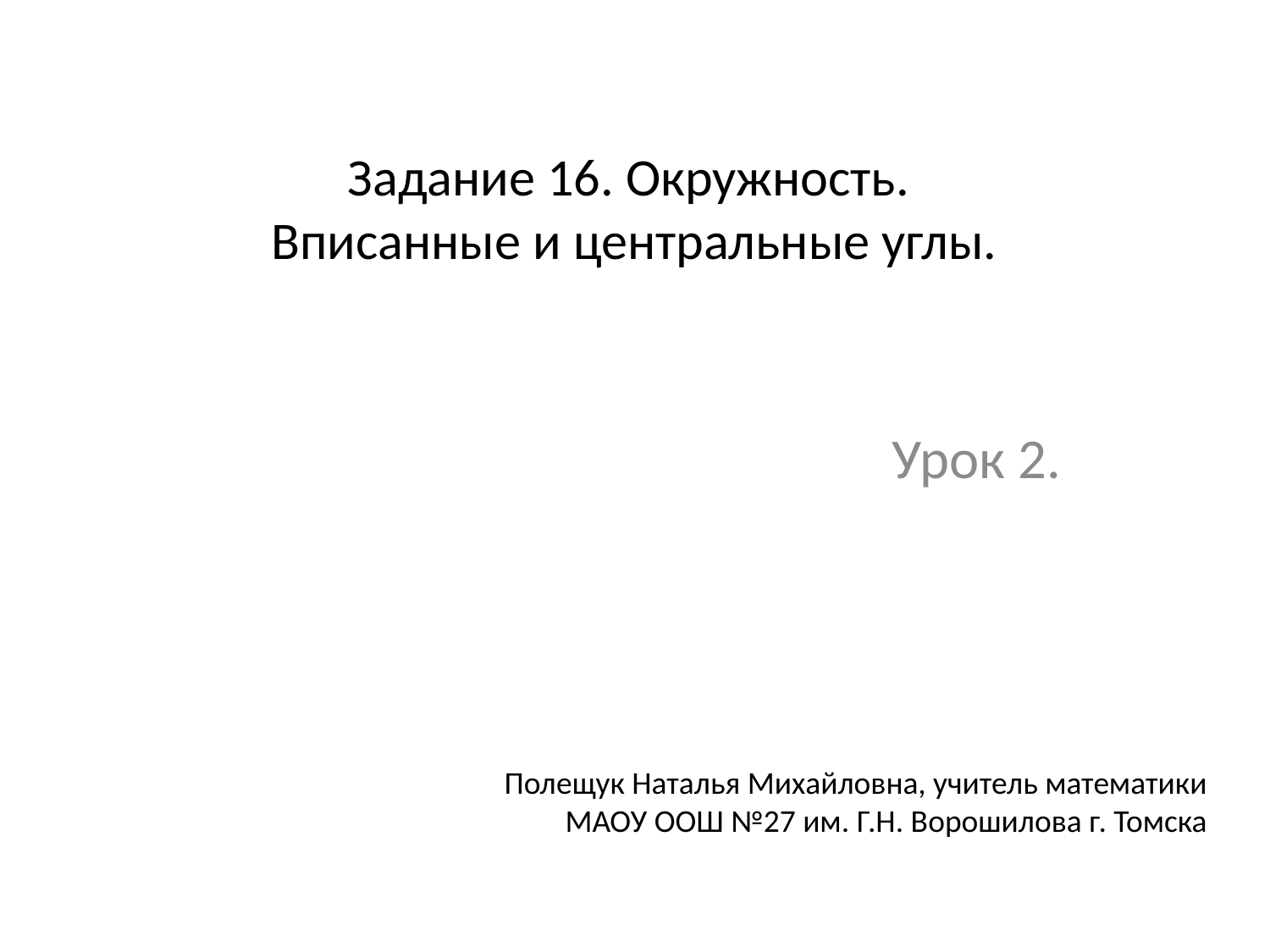

# Задание 16. Окружность. Вписанные и центральные углы.
Урок 2.
Полещук Наталья Михайловна, учитель математики
МАОУ ООШ №27 им. Г.Н. Ворошилова г. Томска